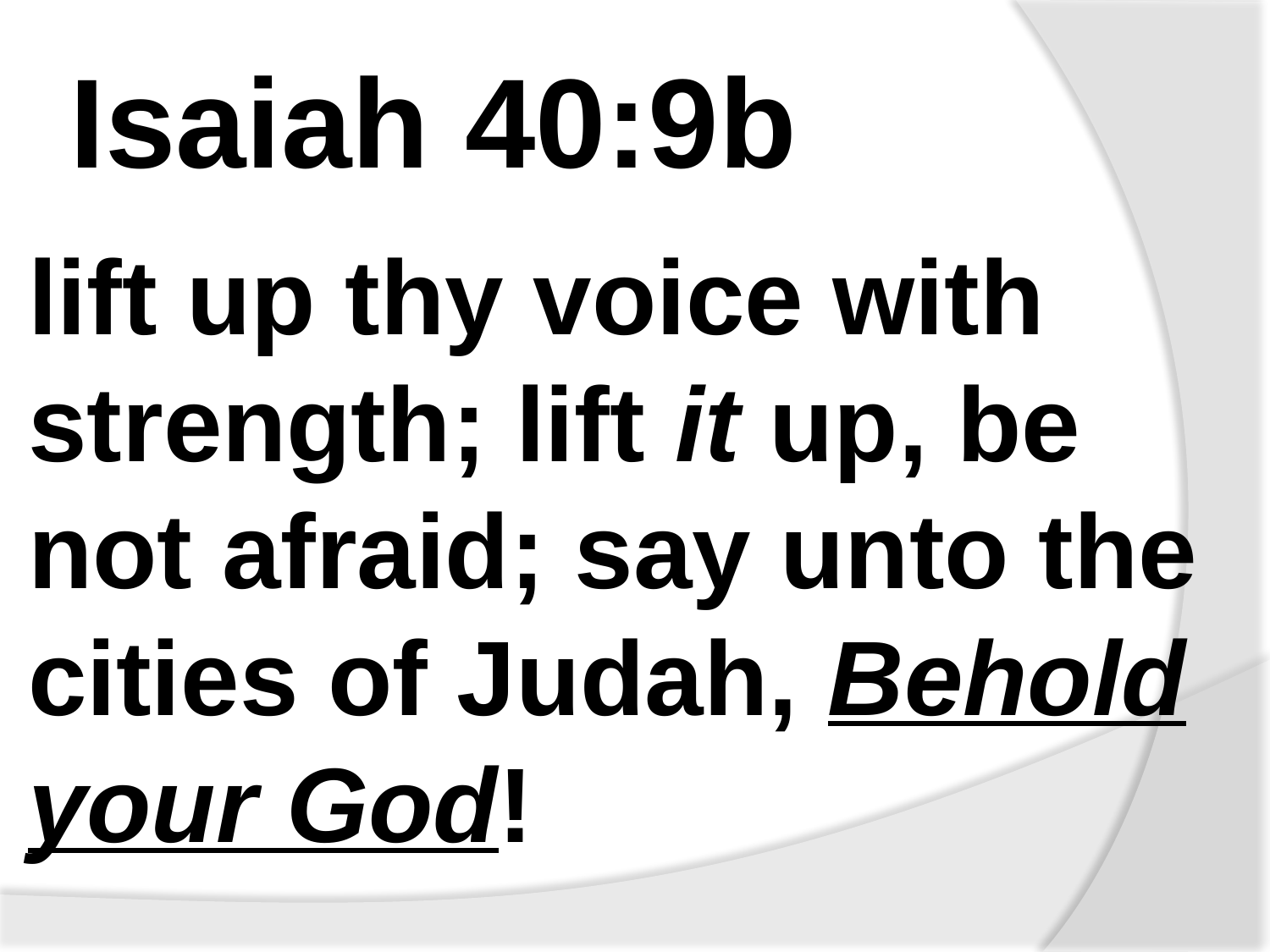

# Isaiah 40:9b
lift up thy voice with strength; lift it up, be not afraid; say unto the cities of Judah, Behold your God!